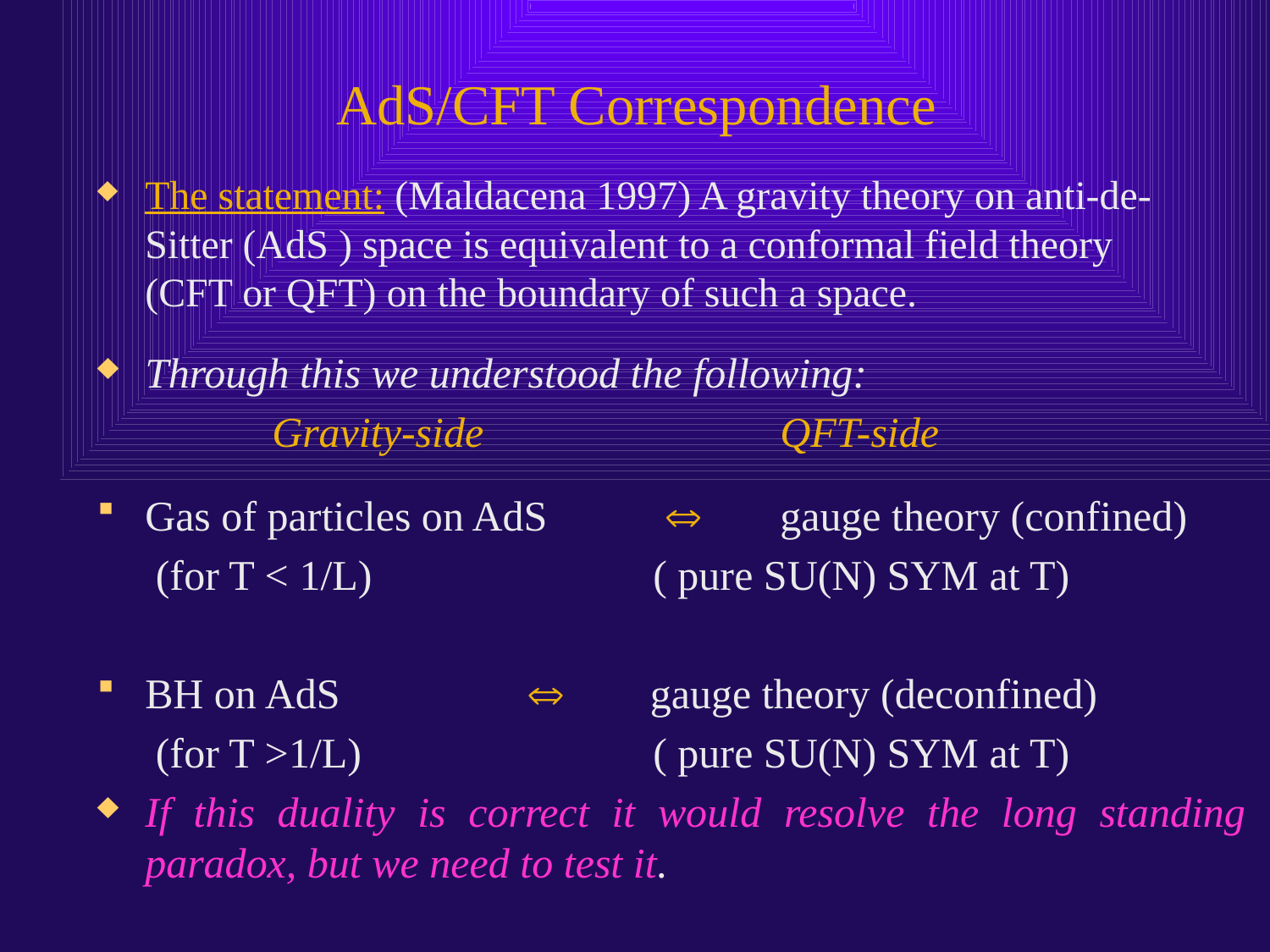

AdS/CFT Correspondence

The statement: (Maldacena 1997) A gravity theory on anti-de-Sitter (AdS ) space is equivalent to a conformal field theory (CFT or QFT) on the boundary of such a space.

Through this we understood the following:
		Gravity-side			QFT-side

Gas of particles on AdS	 ⇔ 	gauge theory (confined)
	 (for T < 1/L)			( pure SU(N) SYM at T)

BH on AdS 		⇔        gauge theory (deconfined)
	 (for T >1/L)			( pure SU(N) SYM at T)
If this duality is correct it would resolve the long standing paradox, but we need to test it.